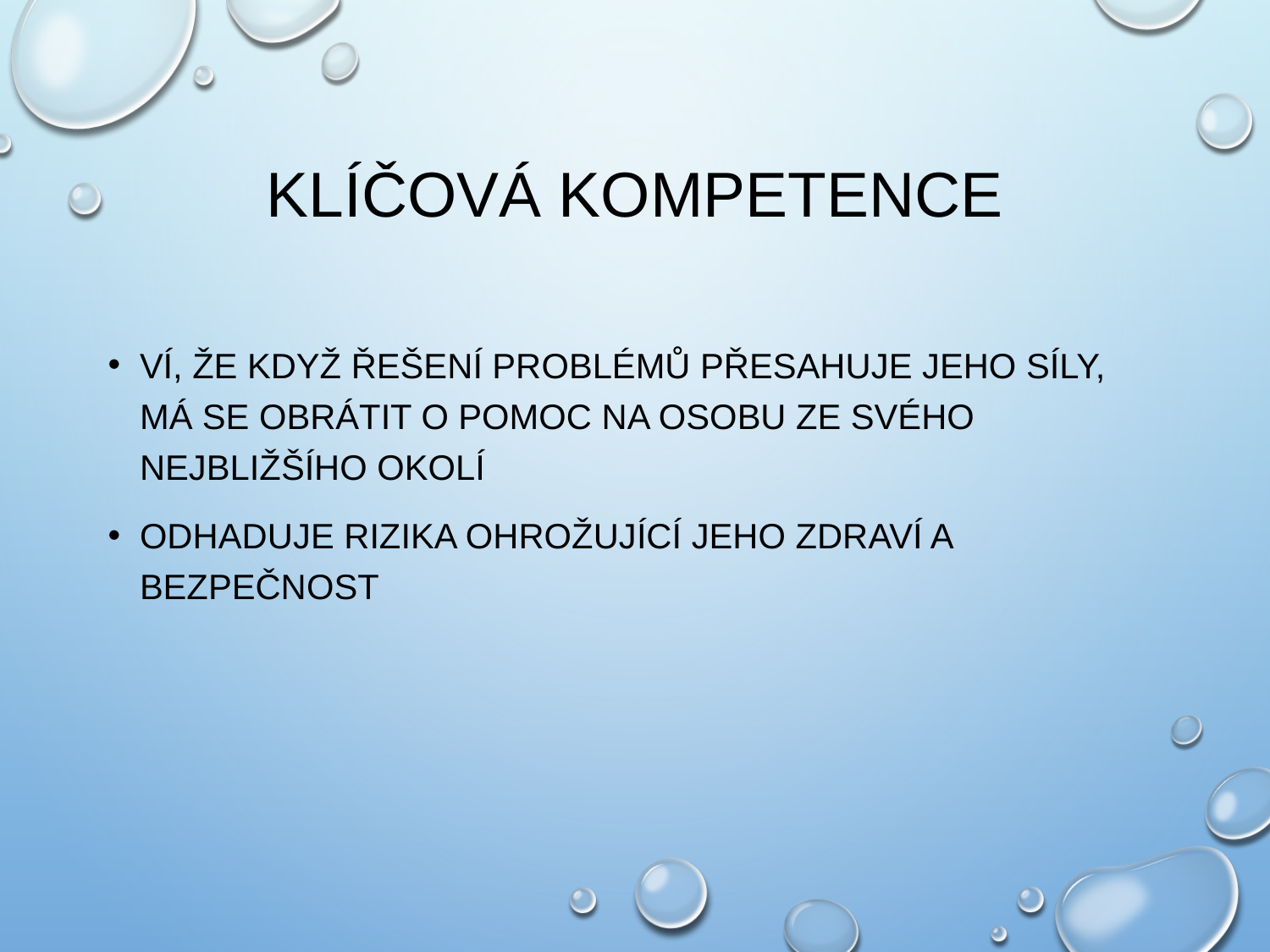

# Klíčová kompetence
Ví, že když řešení problémů přesahuje jeho síly, má se obrátit o pomoc na osobu ze svého nejbližšího okolí
Odhaduje rizika ohrožující jeho zdraví a bezpečnost